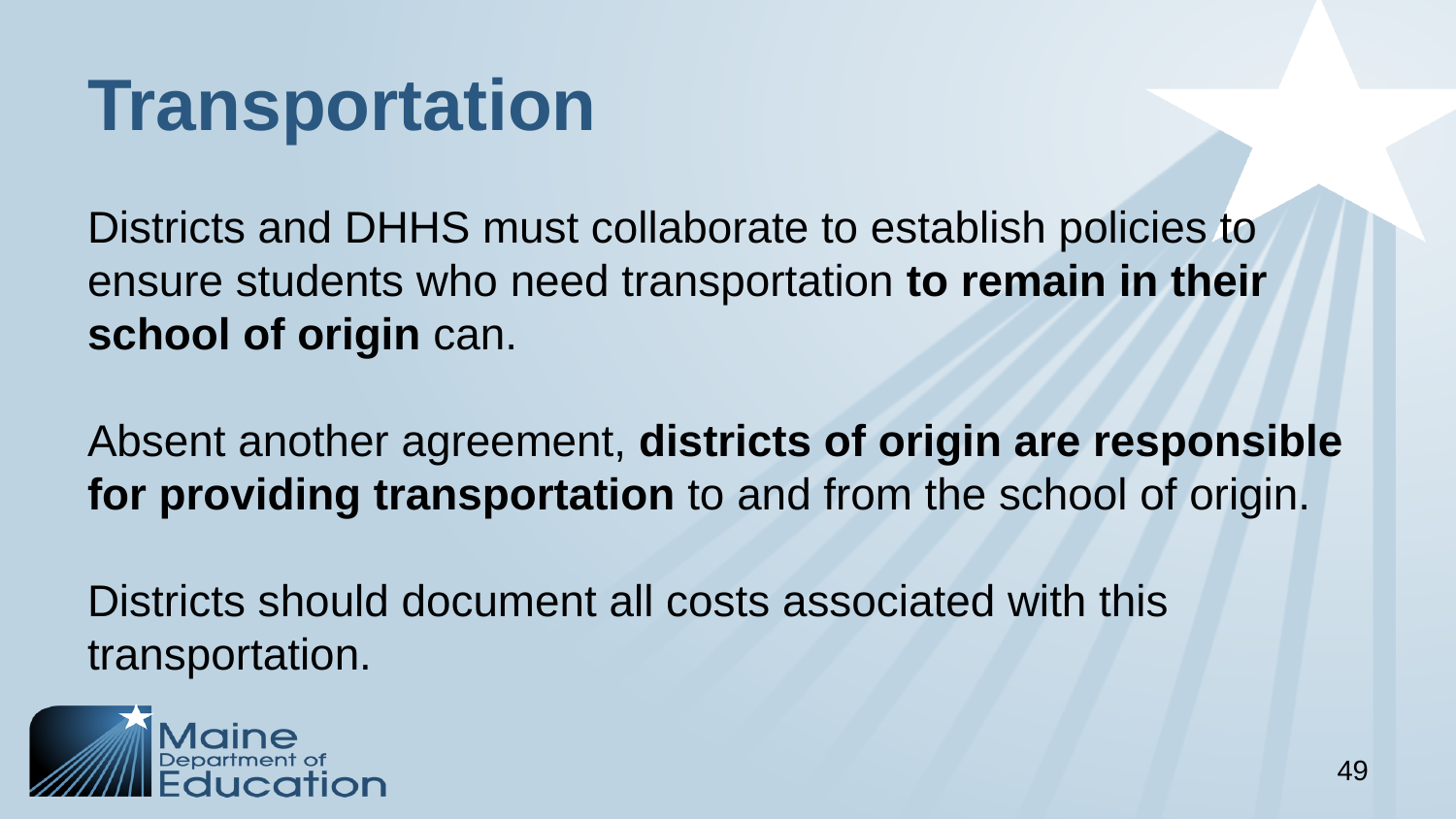

# Transportation
Districts and DHHS must collaborate to establish policies to ensure students who need transportation to remain in their school of origin can.
Absent another agreement, districts of origin are responsible for providing transportation to and from the school of origin.
Districts should document all costs associated with this transportation.
49